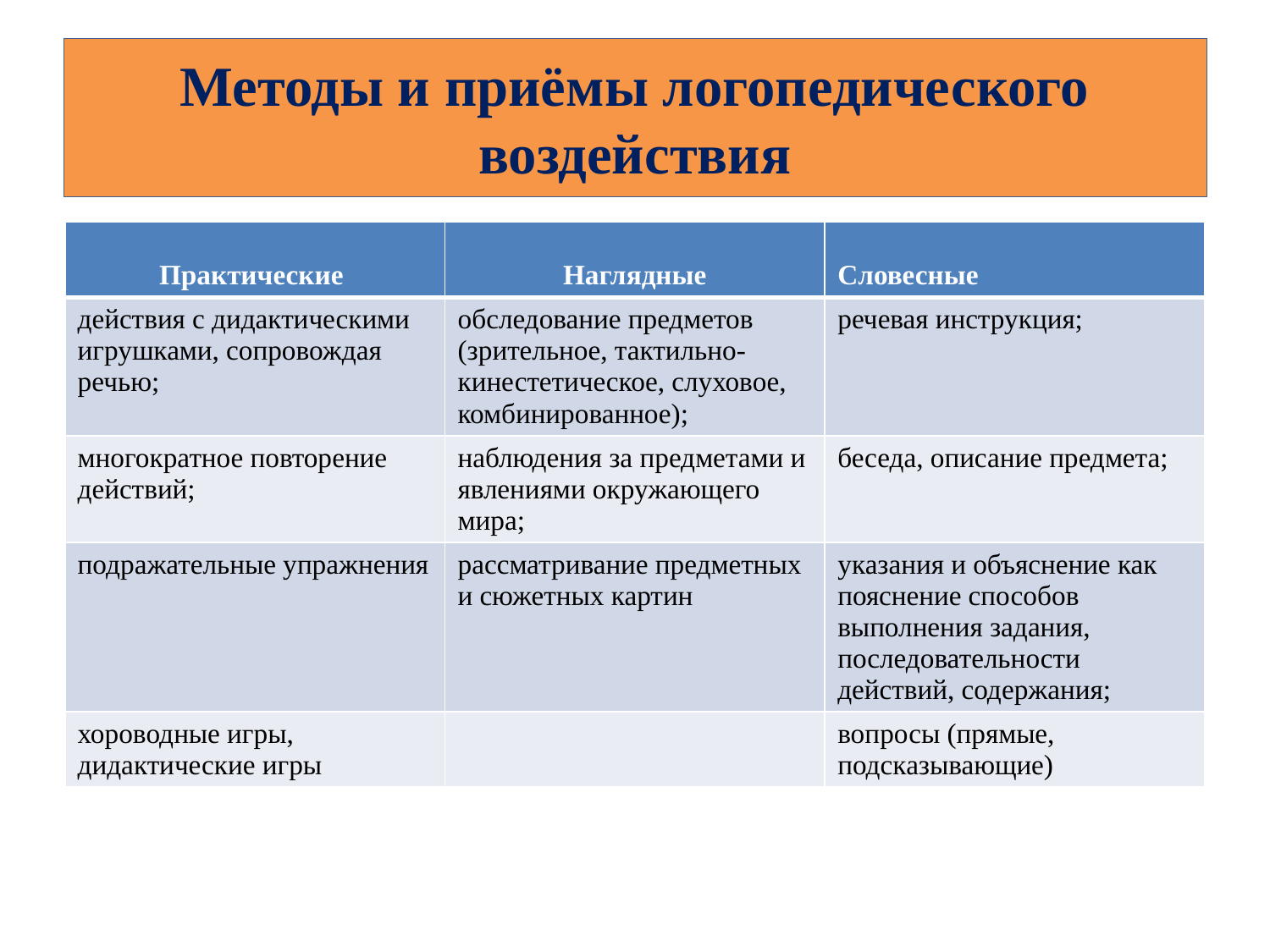

# Методы и приёмы логопедического воздействия
| Практические | Наглядные | Словесные |
| --- | --- | --- |
| действия с дидактическими игрушками, сопровождая речью; | обследование предметов (зрительное, тактильно-кинестетическое, слуховое, комбинированное); | речевая инструкция; |
| многократное повторение действий; | наблюдения за предметами и явлениями окружающего мира; | беседа, описание предмета; |
| подражательные упражнения | рассматривание предметных и сюжетных картин | указания и объяснение как пояснение способов выполнения задания, последовательности действий, содержания; |
| хороводные игры, дидактические игры |  | вопросы (прямые, подсказывающие) |